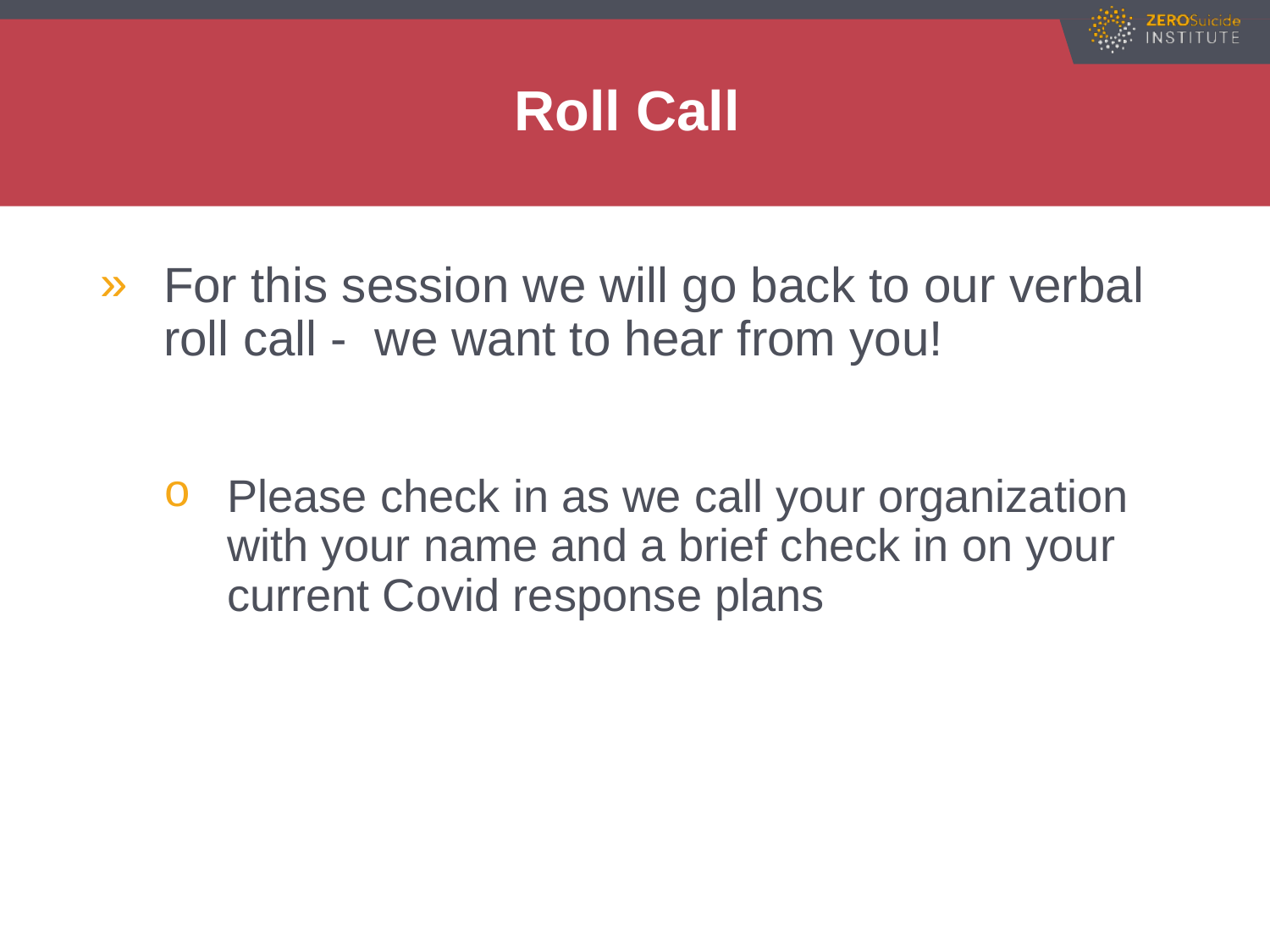

# Roll Call
For this session we will go back to our verbal roll call -  we want to hear from you!

Please check in as we call your organization with your name and a brief check in on your current Covid response plans